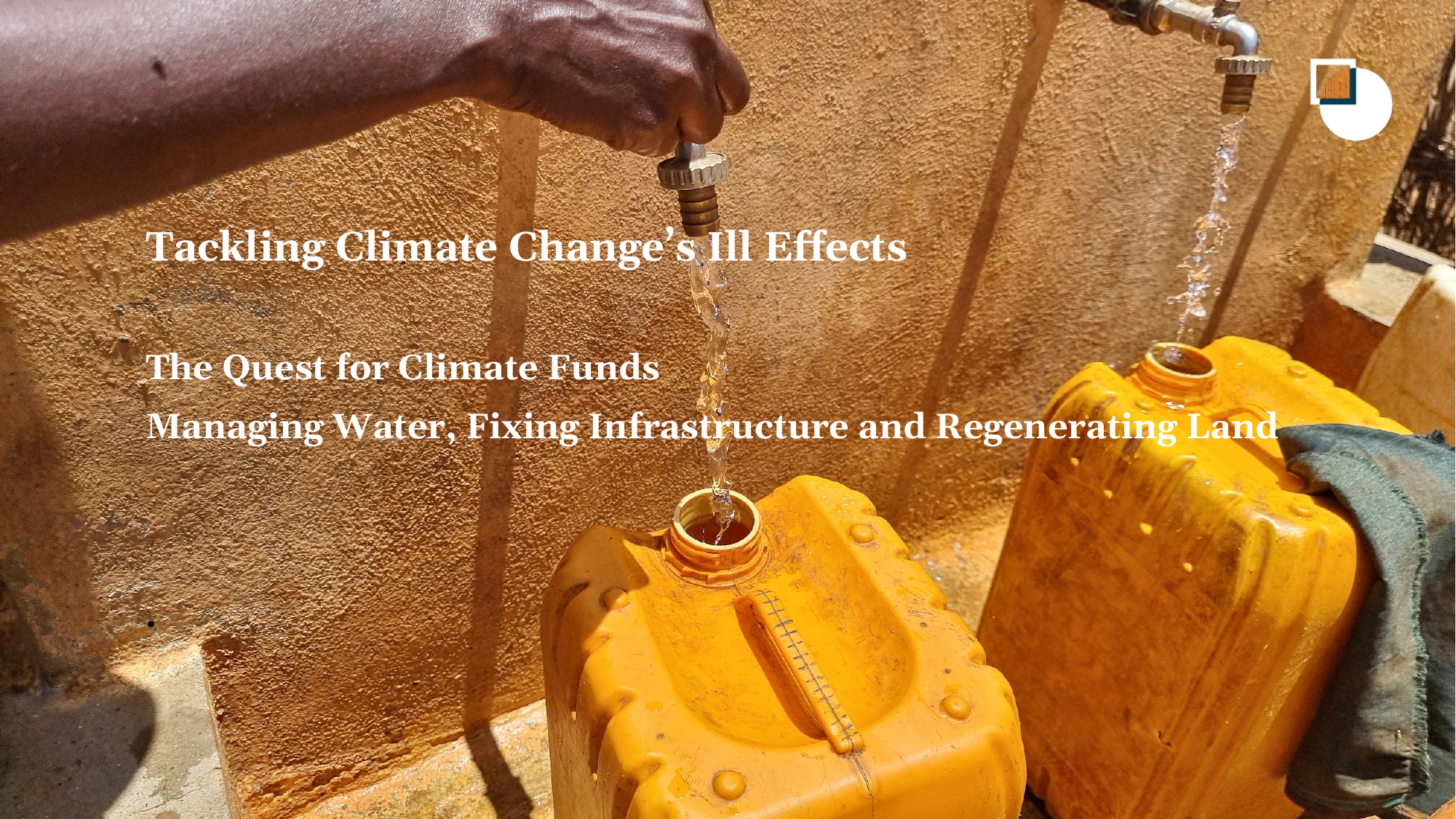

# Tackling Climate Change’s Ill Effects

The Quest for Climate Funds
Managing Water, Fixing Infrastructure and Regenerating Land

.